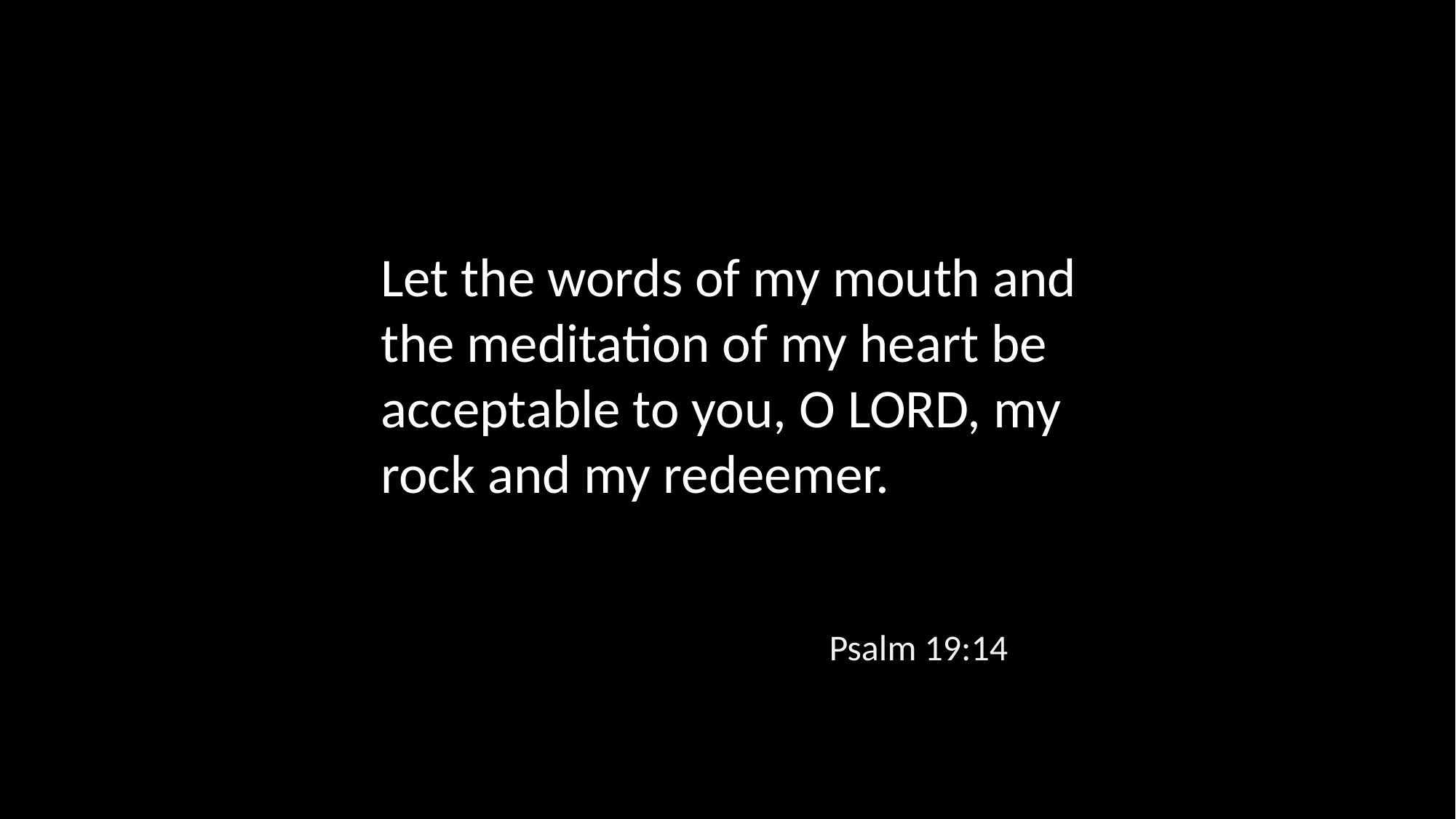

Let the words of my mouth and the meditation of my heart be acceptable to you, O LORD, my rock and my redeemer.
Psalm 19:14